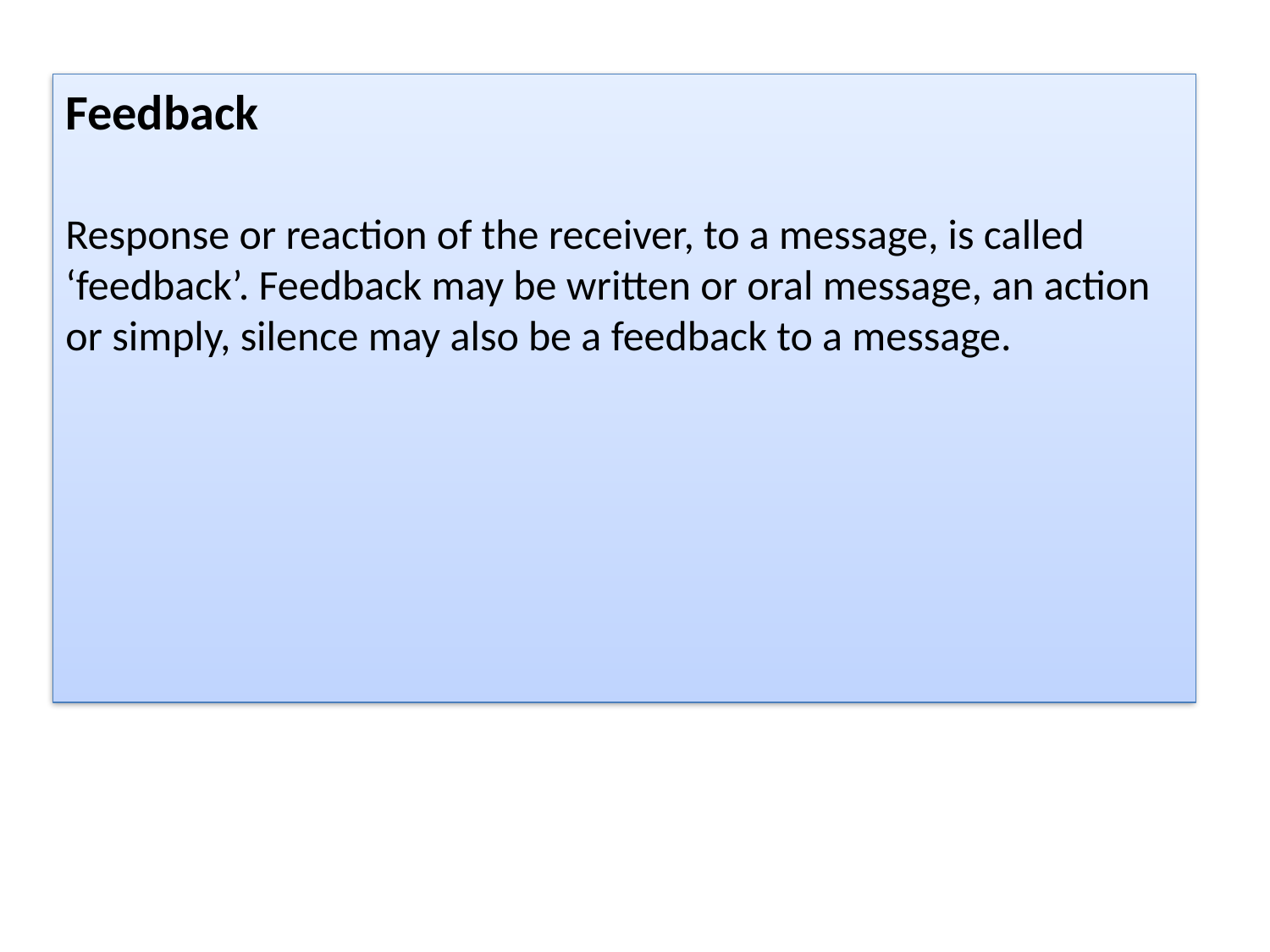

Feedback

Response or reaction of the receiver, to a message, is called ‘feedback’. Feedback may be written or oral message, an action or simply, silence may also be a feedback to a message.